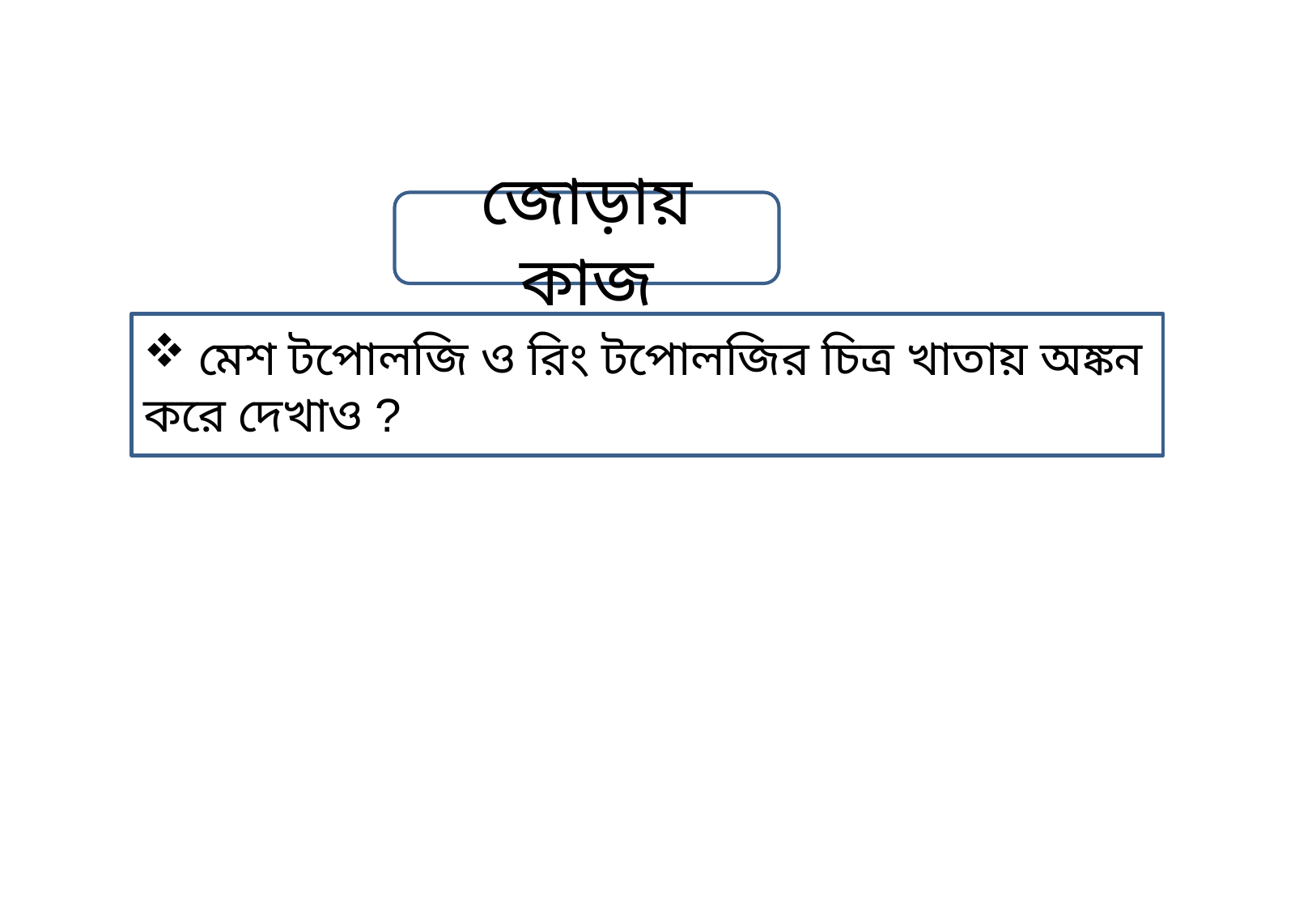

জোড়ায় কাজ
 মেশ টপোলজি ও রিং টপোলজির চিত্র খাতায় অঙ্কন করে দেখাও ?